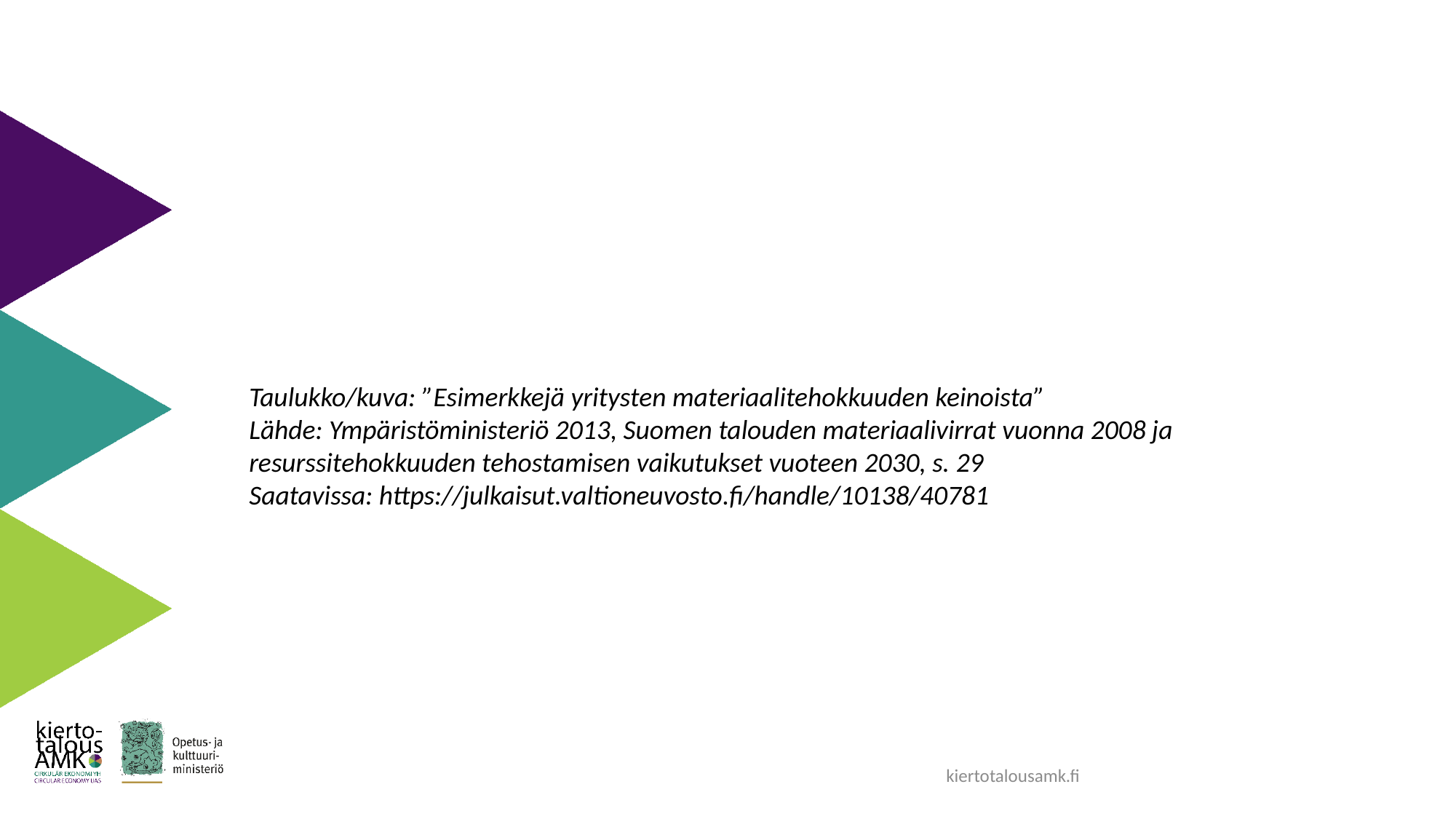

Taulukko/kuva: ”Esimerkkejä yritysten materiaalitehokkuuden keinoista”
Lähde: Ympäristöministeriö 2013, Suomen talouden materiaalivirrat vuonna 2008 ja resurssitehokkuuden tehostamisen vaikutukset vuoteen 2030, s. 29
Saatavissa: https://julkaisut.valtioneuvosto.fi/handle/10138/40781
kiertotalousamk.fi